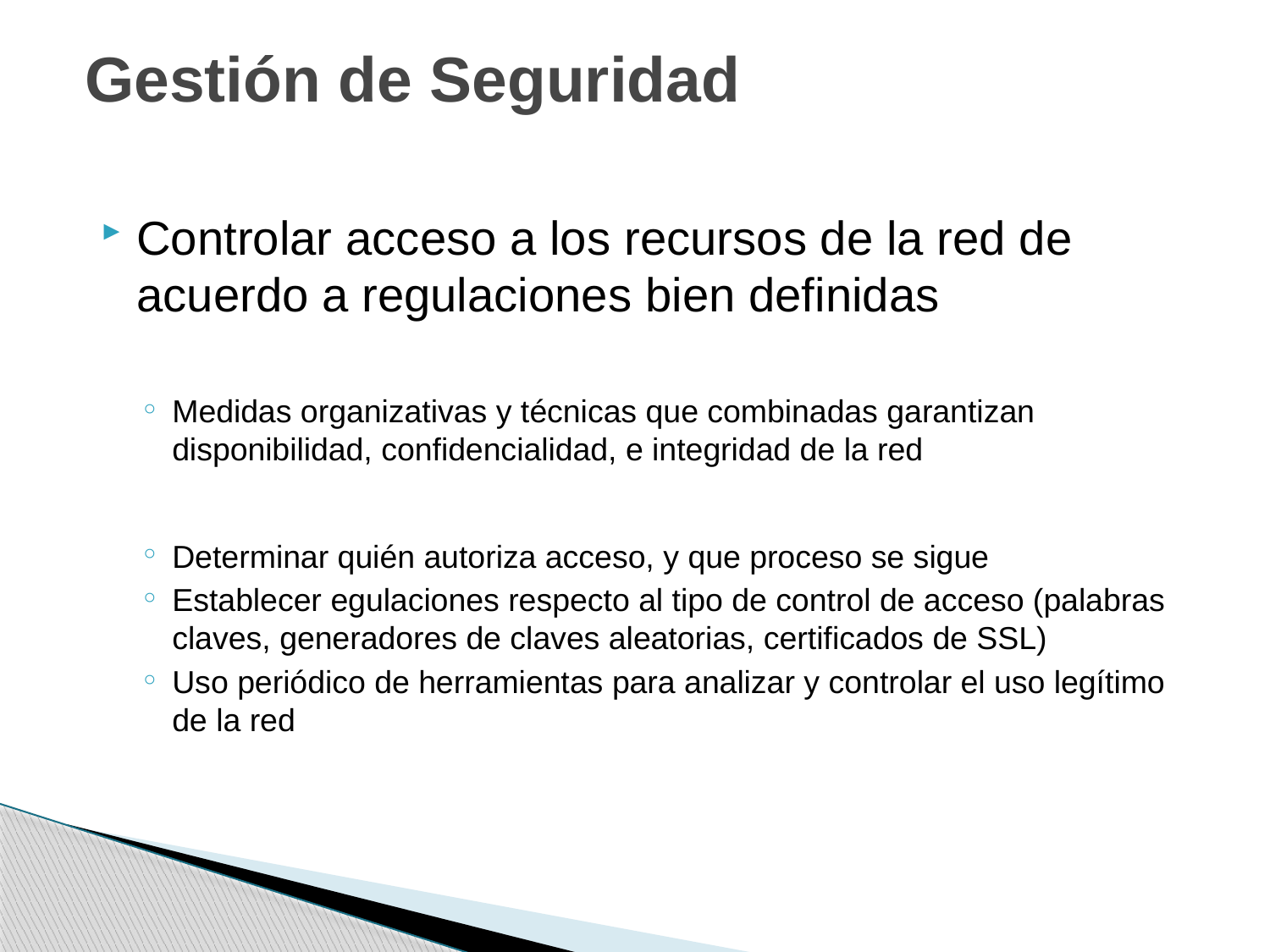

# Gestión de Seguridad
Controlar acceso a los recursos de la red de acuerdo a regulaciones bien definidas

Medidas organizativas y técnicas que combinadas garantizan disponibilidad, confidencialidad, e integridad de la red

Determinar quién autoriza acceso, y que proceso se sigue
Establecer egulaciones respecto al tipo de control de acceso (palabras claves, generadores de claves aleatorias, certificados de SSL)
Uso periódico de herramientas para analizar y controlar el uso legítimo de la red